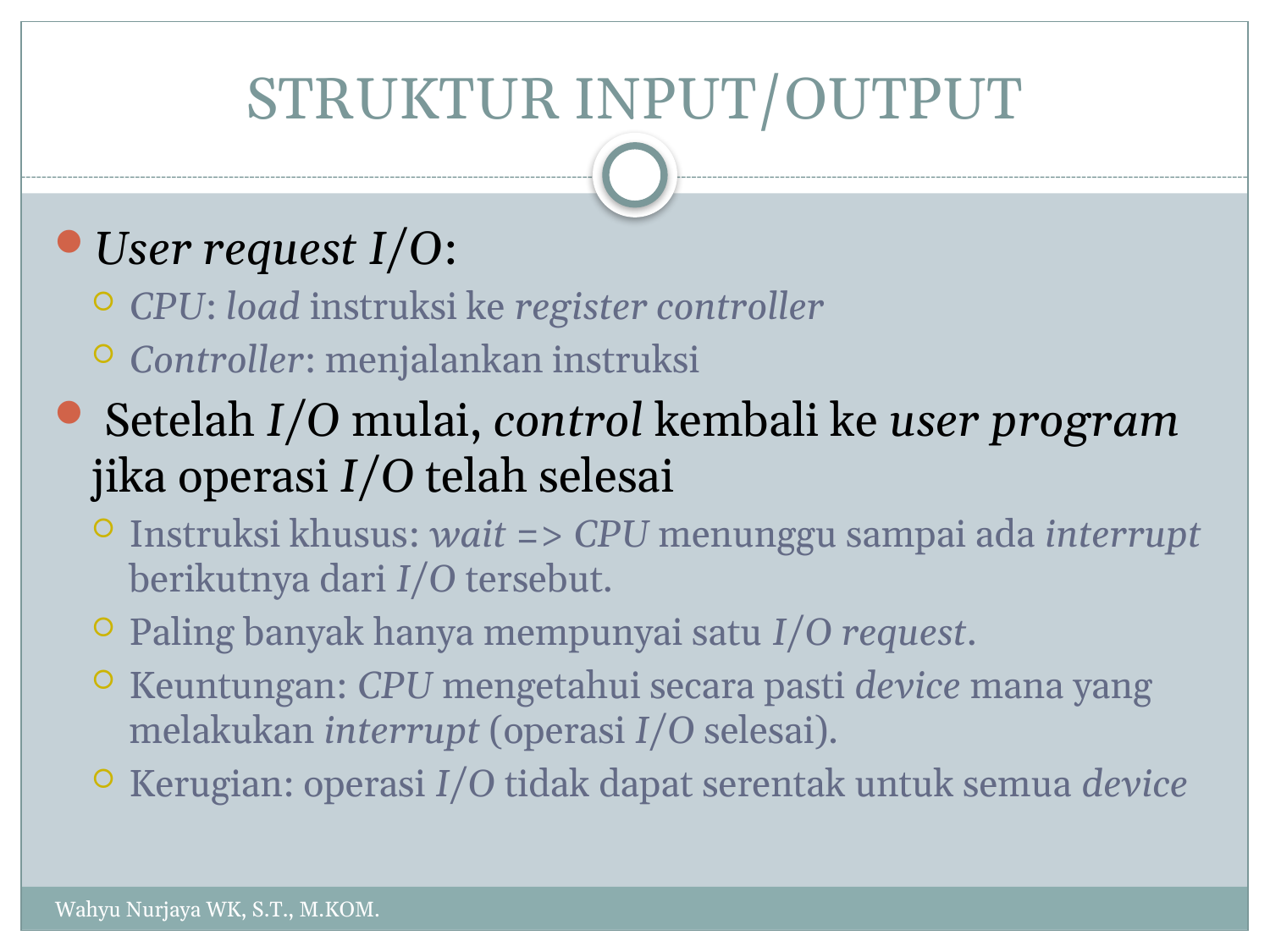

# STRUKTUR INPUT/OUTPUT
User request I/O:
CPU: load instruksi ke register controller
Controller: menjalankan instruksi
 Setelah I/O mulai, control kembali ke user program jika operasi I/O telah selesai
Instruksi khusus: wait => CPU menunggu sampai ada interrupt berikutnya dari I/O tersebut.
Paling banyak hanya mempunyai satu I/O request.
Keuntungan: CPU mengetahui secara pasti device mana yang melakukan interrupt (operasi I/O selesai).
Kerugian: operasi I/O tidak dapat serentak untuk semua device
Wahyu Nurjaya WK, S.T., M.KOM.